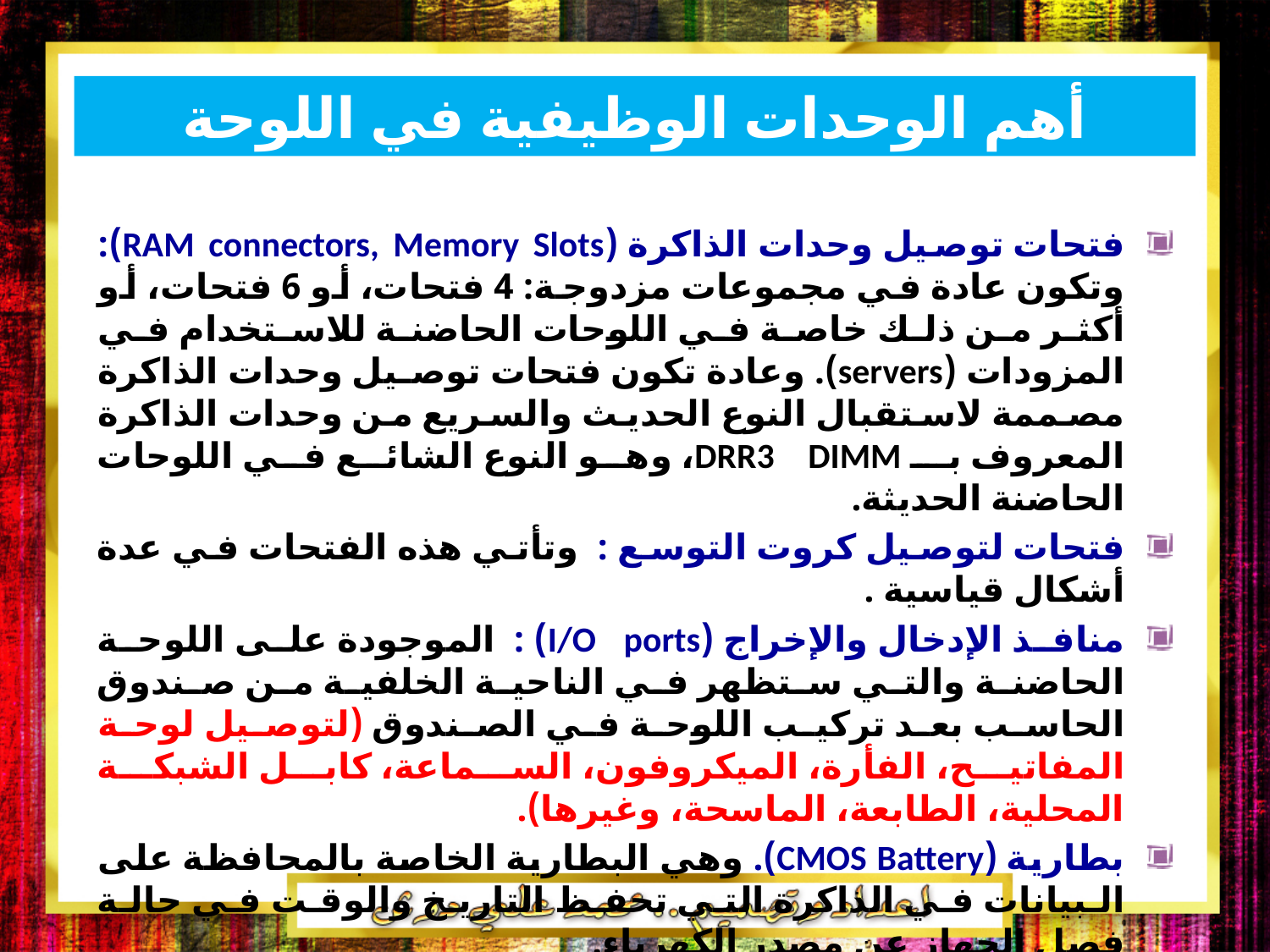

أهم الوحدات الوظيفية في اللوحة الحاضنة

فتحات توصيل وحدات الذاكرة (RAM connectors, Memory Slots): وتكون عادة في مجموعات مزدوجة: 4 فتحات، أو 6 فتحات، أو أكثر من ذلك خاصة في اللوحات الحاضنة للاستخدام في المزودات (servers). وعادة تكون فتحات توصيل وحدات الذاكرة مصممة لاستقبال النوع الحديث والسريع من وحدات الذاكرة المعروف بـ DRR3 DIMM، وهو النوع الشائع في اللوحات الحاضنة الحديثة.
فتحات لتوصيل كروت التوسع :  وتأتي هذه الفتحات في عدة أشكال قياسية .
منافذ الإدخال والإخراج (I/O ports) :  الموجودة على اللوحة الحاضنة والتي ستظهر في الناحية الخلفية من صندوق الحاسب بعد تركيب اللوحة في الصندوق (لتوصيل لوحة المفاتيح، الفأرة، الميكروفون، السماعة، كابل الشبكة المحلية، الطابعة، الماسحة، وغيرها).
بطارية (CMOS Battery). وهي البطارية الخاصة بالمحافظة على البيانات في الذاكرة التي تحفظ التاريخ والوقت في حالة فصل الجهاز عن مصدر الكهرباء.
مقابس (مغارز) لتوصيل كوابل الطاقة المتصلة بمصدر الطاقة (Power Supply).
مقابس (مغارز) لتوصيل الكوابل التي تتحكم في محرك الأقراص الصلبة، ومحرك الأقراص المرنة، ومحرك الأقراص الضوئية.